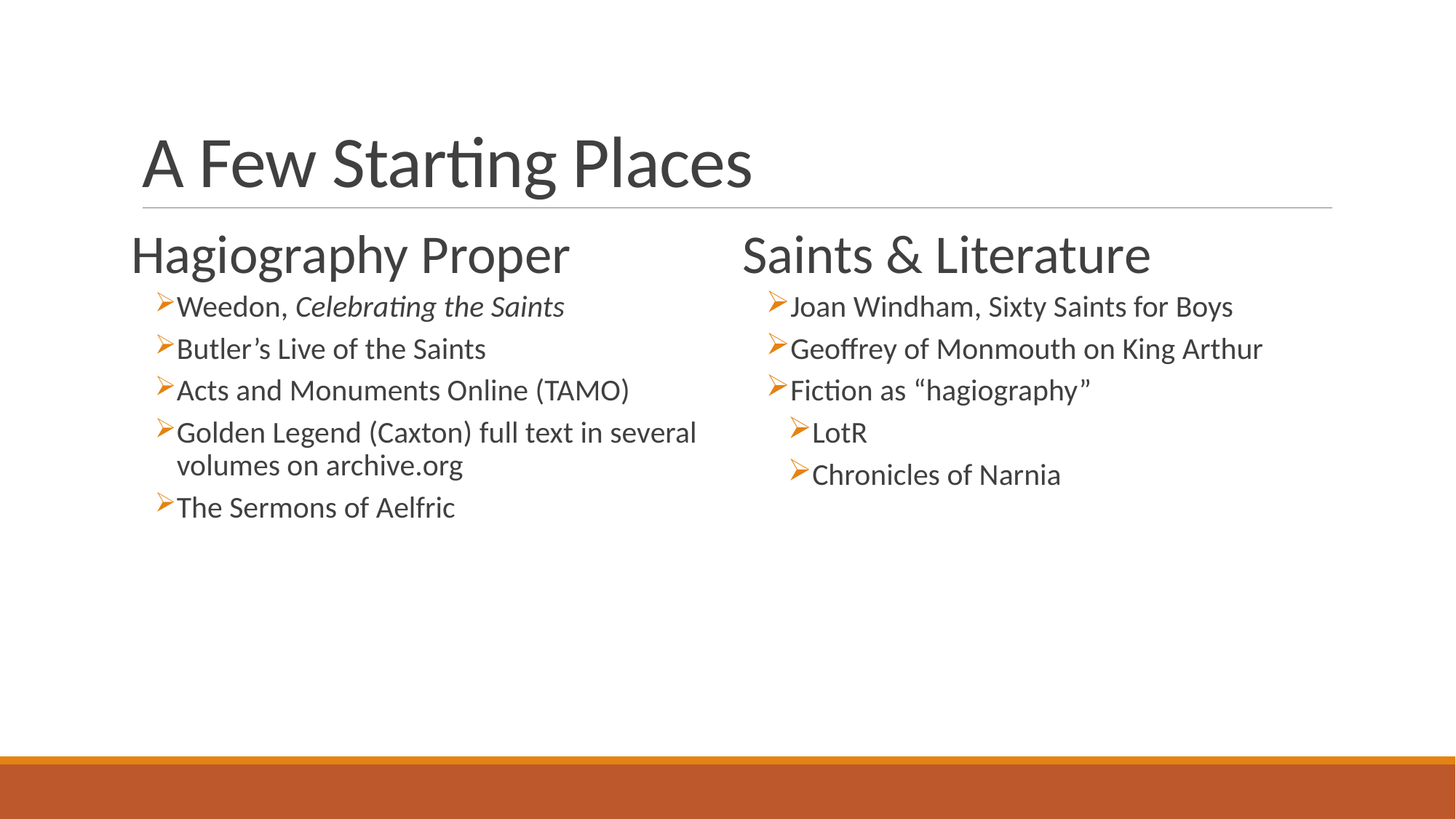

# A Few Starting Places
Hagiography Proper
Weedon, Celebrating the Saints
Butler’s Live of the Saints
Acts and Monuments Online (TAMO)
Golden Legend (Caxton) full text in several volumes on archive.org
The Sermons of Aelfric
Saints & Literature
Joan Windham, Sixty Saints for Boys
Geoffrey of Monmouth on King Arthur
Fiction as “hagiography”
LotR
Chronicles of Narnia